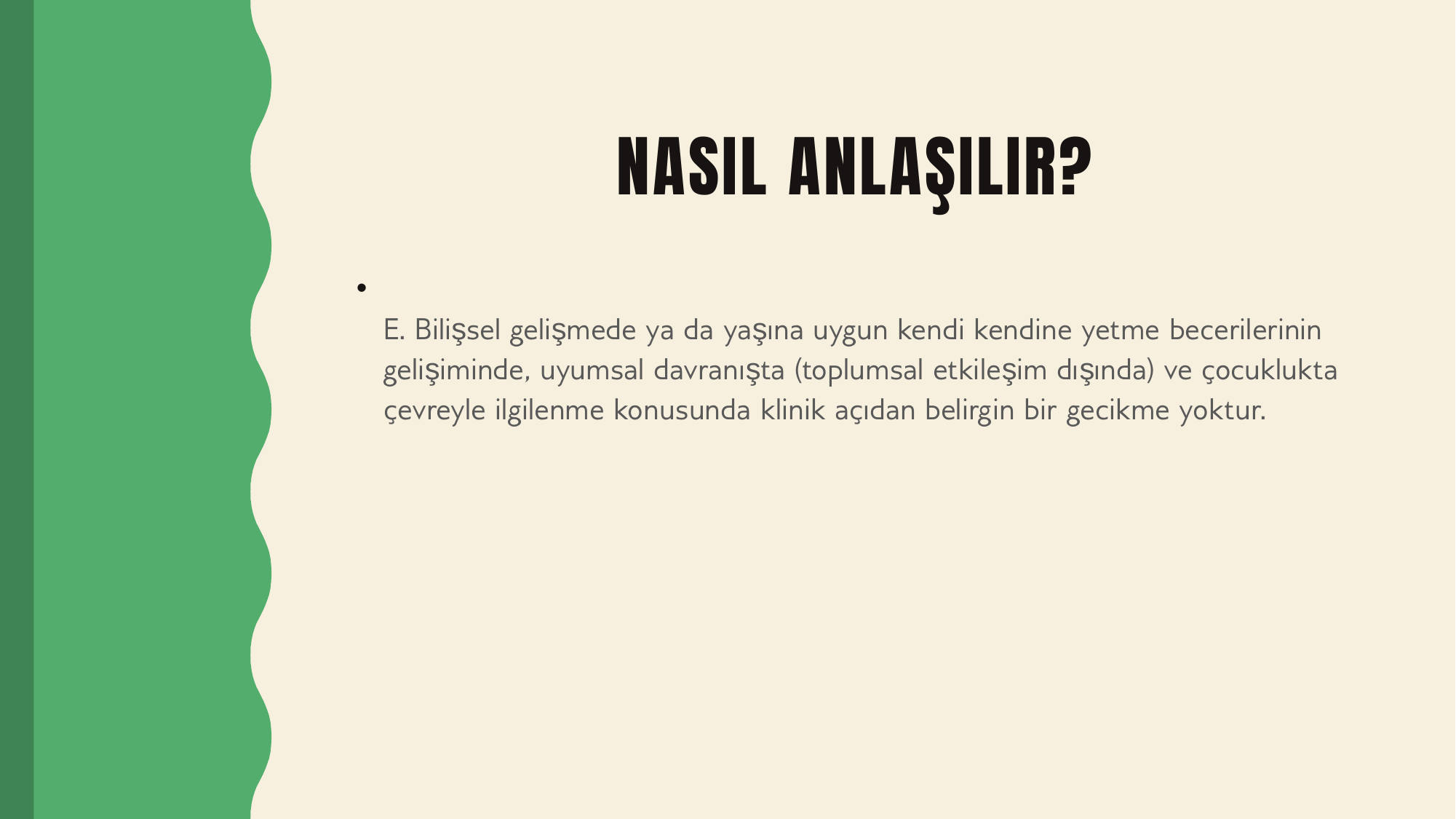

# NASIL ANLAŞILIR?
E. Bilişsel gelişmede ya da yaşına uygun kendi kendine yetme becerilerinin gelişiminde, uyumsal davranışta (toplumsal etkileşim dışında) ve çocuklukta çevreyle ilgilenme konusunda klinik açıdan belirgin bir gecikme yoktur.